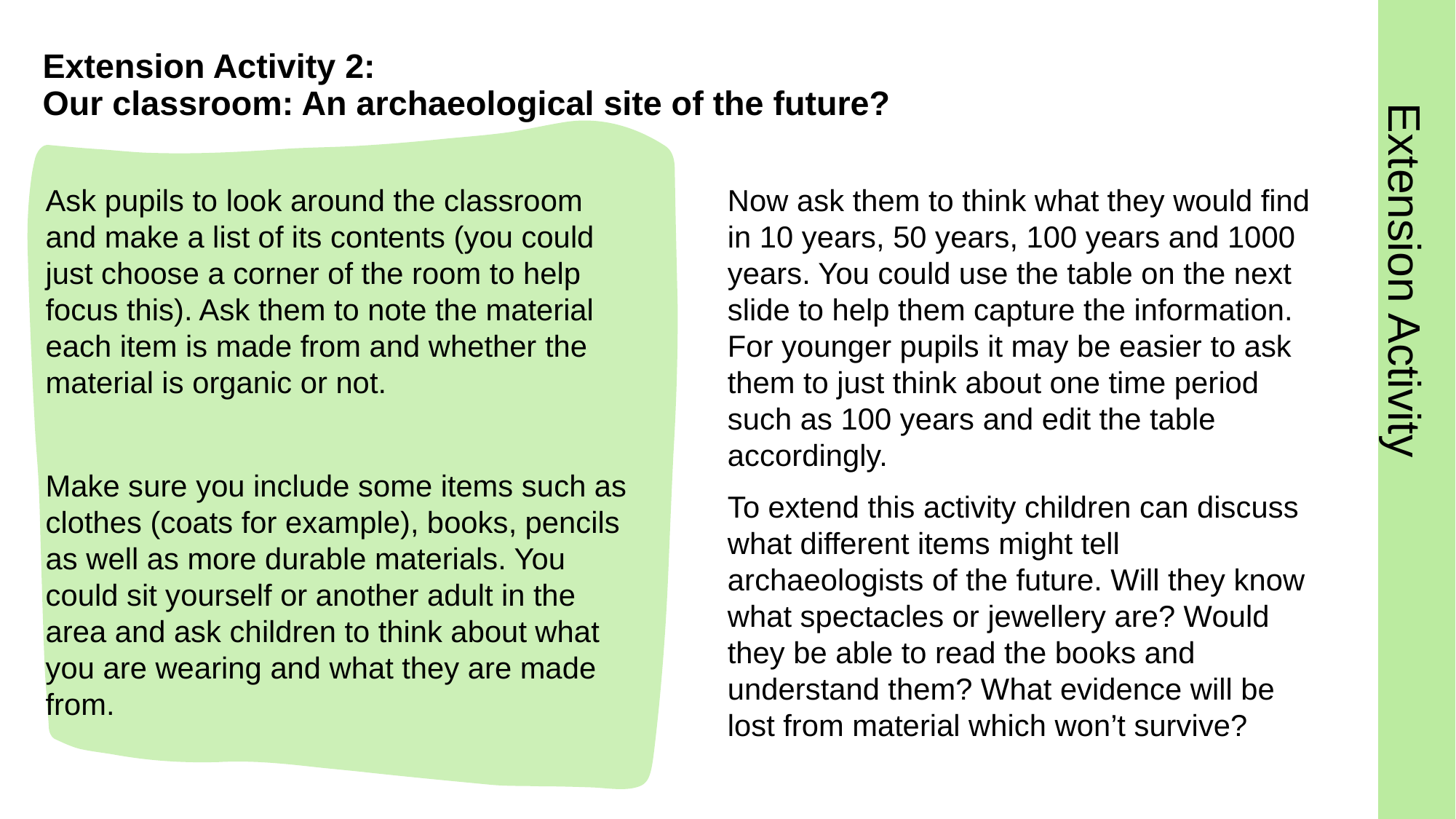

# Extension Activity 2: Our classroom: An archaeological site of the future?
Ask pupils to look around the classroom and make a list of its contents (you could just choose a corner of the room to help focus this). Ask them to note the material each item is made from and whether the material is organic or not.

Make sure you include some items such as clothes (coats for example), books, pencils as well as more durable materials. You could sit yourself or another adult in the area and ask children to think about what you are wearing and what they are made from.

Now ask them to think what they would find in 10 years, 50 years, 100 years and 1000 years. You could use the table on the next slide to help them capture the information. For younger pupils it may be easier to ask them to just think about one time period such as 100 years and edit the table accordingly.
To extend this activity children can discuss what different items might tell archaeologists of the future. Will they know what spectacles or jewellery are? Would they be able to read the books and understand them? What evidence will be lost from material which won’t survive?